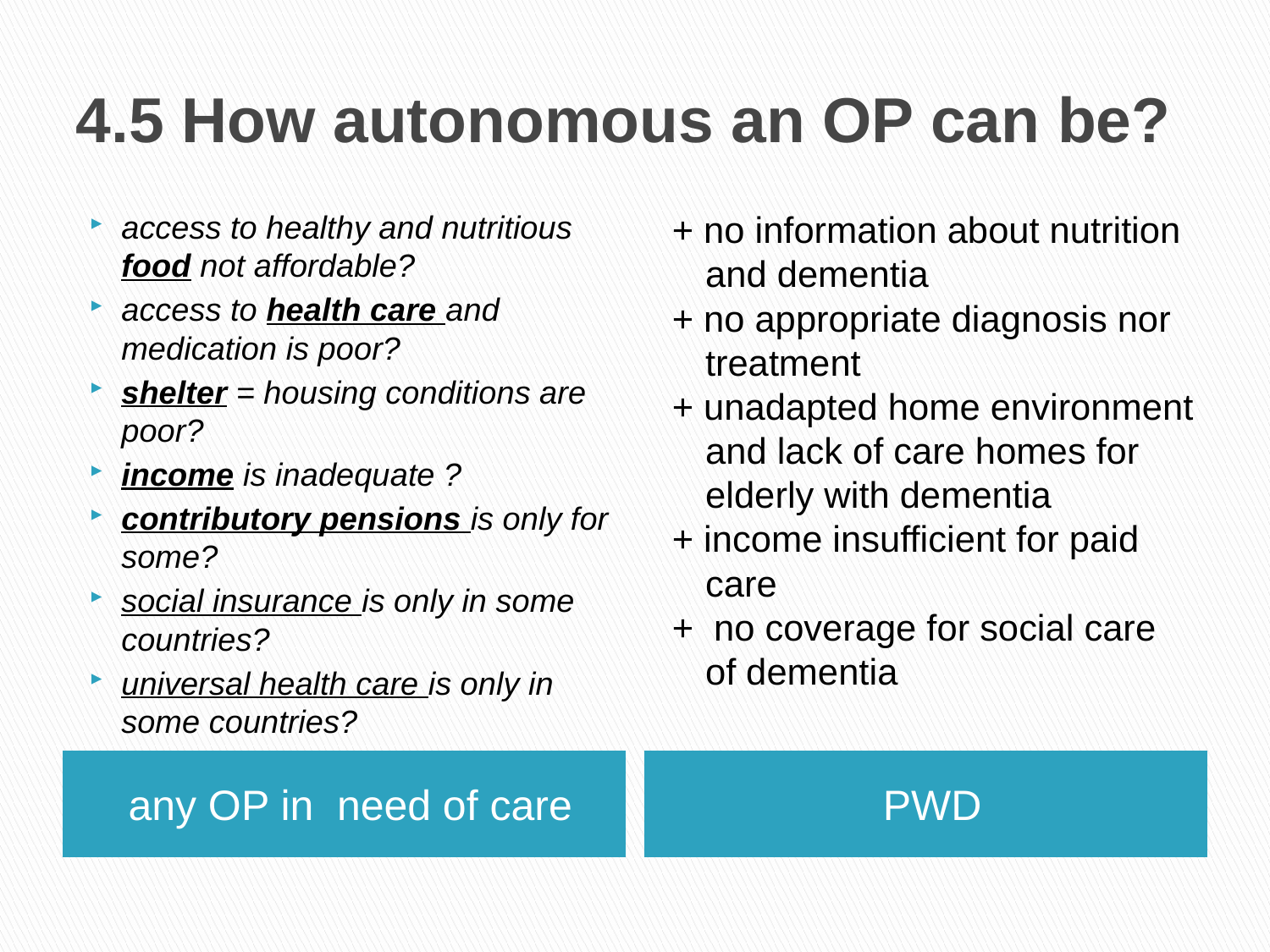

# 4.5 How autonomous an OP can be?
access to healthy and nutritious food not affordable?
access to health care and medication is poor?
shelter = housing conditions are poor?
income is inadequate ?
contributory pensions is only for some?
social insurance is only in some countries?
universal health care is only in some countries?
+ no information about nutrition and dementia
+ no appropriate diagnosis nor treatment
+ unadapted home environment and lack of care homes for elderly with dementia
+ income insufficient for paid care
+  no coverage for social care of dementia

any OP in  need of care
PWD